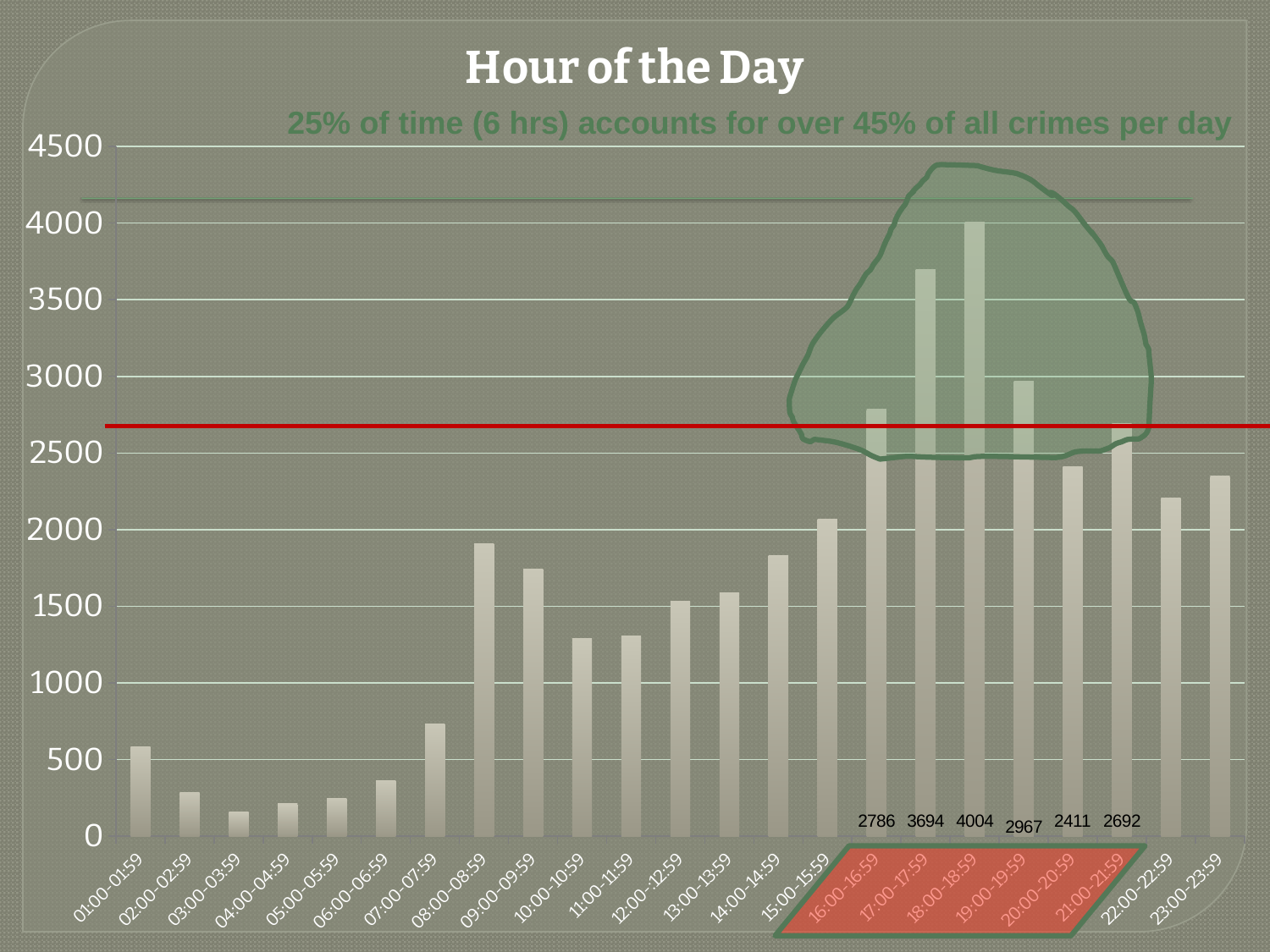

### Chart: Hour of the Day

| Category | n |
|---|---|
| 01:00-01:59 | 584.0 |
| 02:00-02:59 | 283.0 |
| 03:00-03:59 | 159.0 |
| 04:00-04:59 | 211.0 |
| 05:00-05:59 | 245.0 |
| 06:00-06:59 | 364.0 |
| 07:00-07:59 | 732.0 |
| 08:00-08:59 | 1909.0 |
| 09:00-09:59 | 1743.0 |
| 10:00-10:59 | 1291.0 |
| 11:00-11:59 | 1309.0 |
| 12:00-:12:59 | 1530.0 |
| 13:00-13:59 | 1590.0 |
| 14:00-14:59 | 1830.0 |
| 15:00-15:59 | 2066.0 |
| 16:00-16:59 | 2786.0 |
| 17:00-17:59 | 3694.0 |
| 18:00-18:59 | 4004.0 |
| 19:00-19:59 | 2967.0 |
| 20:00-20:59 | 2411.0 |
| 21:00-21:59 | 2692.0 |
| 22:00-22:59 | 2208.0 |
| 23:00-23:59 | 2348.0 |
25% of time (6 hrs) accounts for over 45% of all crimes per day